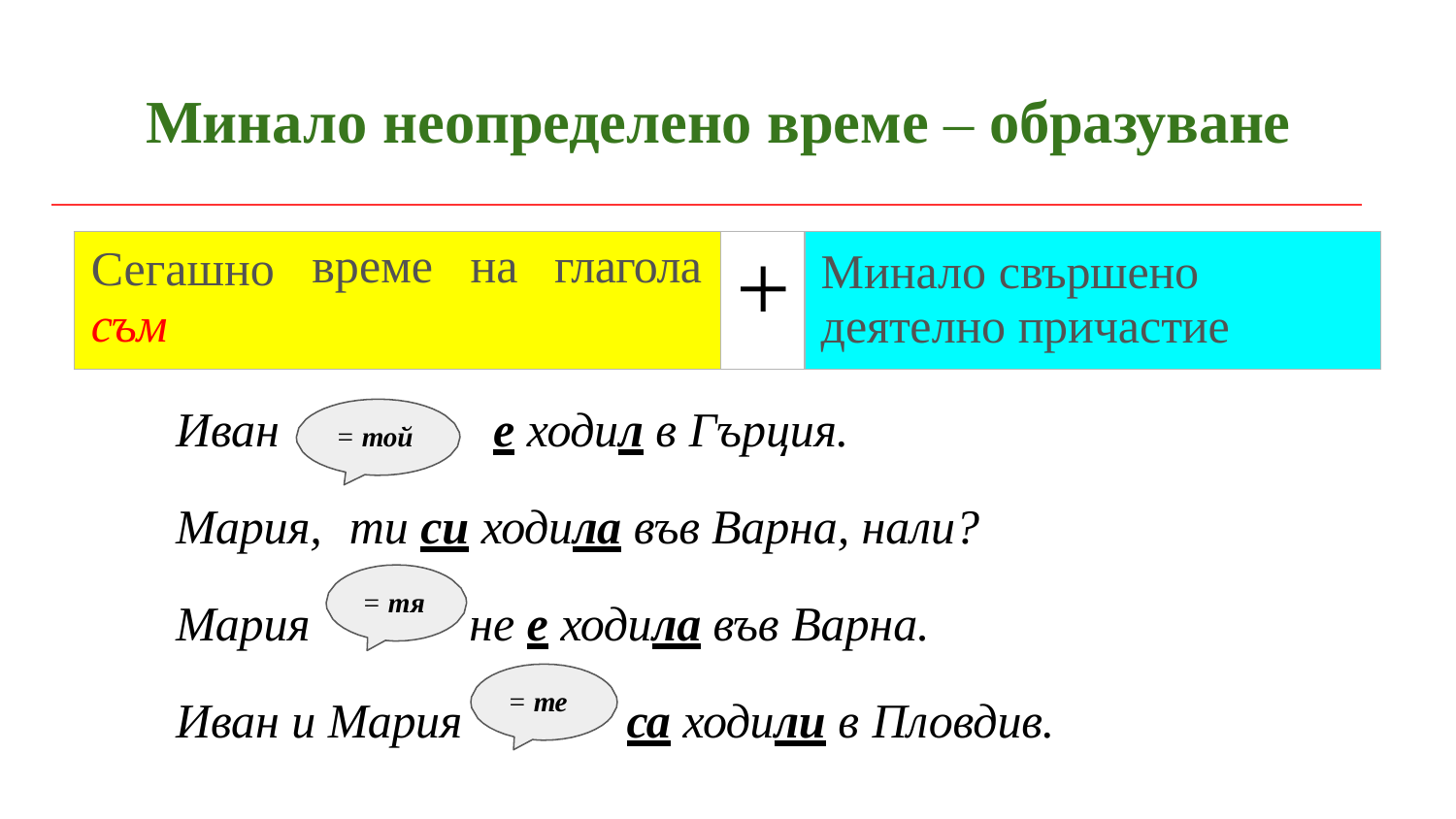

# Минало неопределено време – образуване

| Сегашно съм | време | на | глагола | + | Минало свършено деятелно причастие |
| --- | --- | --- | --- | --- | --- |
Иван	е ходил в Гърция.

= той
Мария,	ти си ходила във Варна, нали?

= тя
Мария	не е ходила във Варна.

= те
Иван и Мария	са ходили в Пловдив.